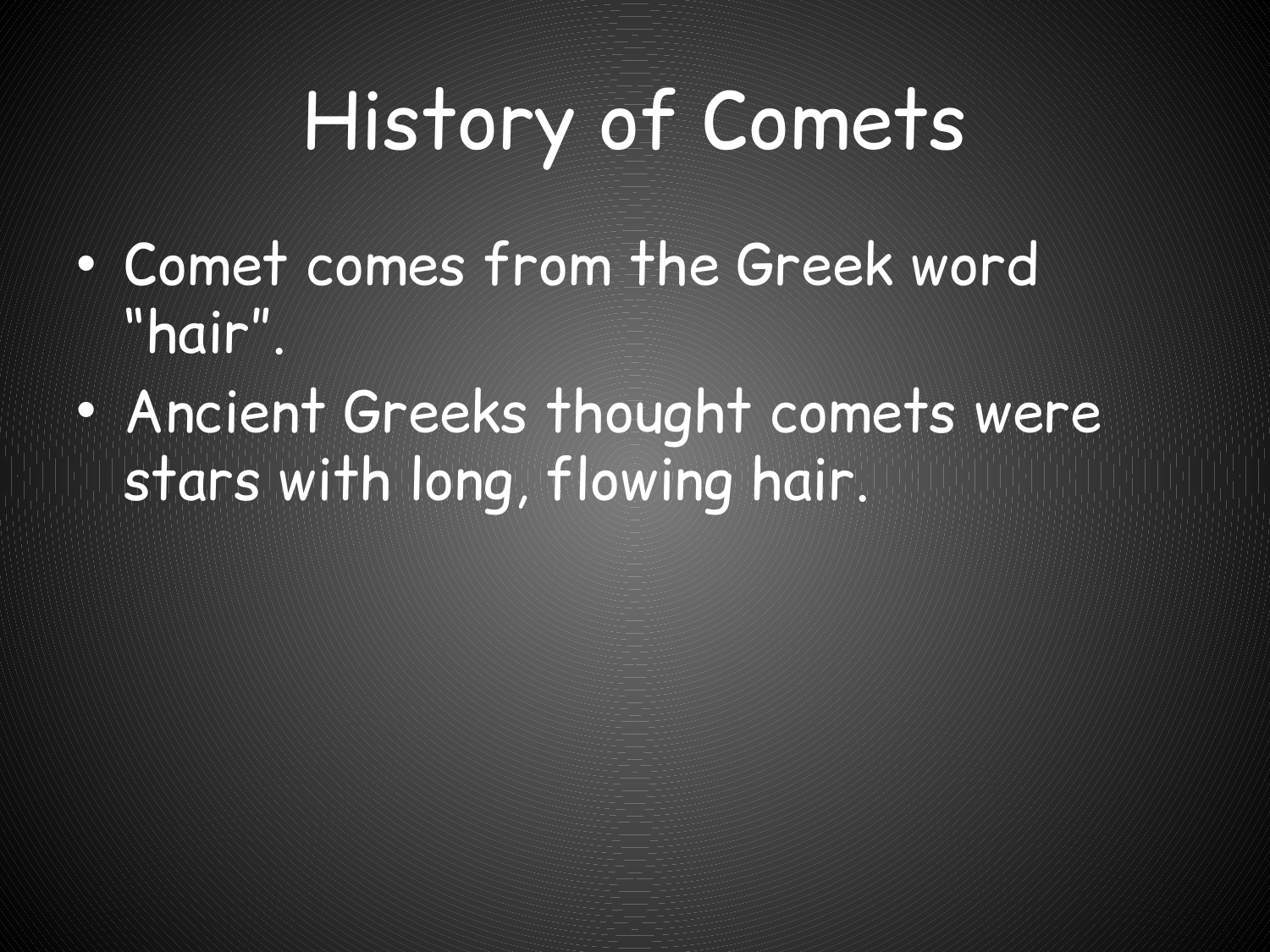

# History of Comets
Comet comes from the Greek word “hair”.
Ancient Greeks thought comets were stars with long, flowing hair.